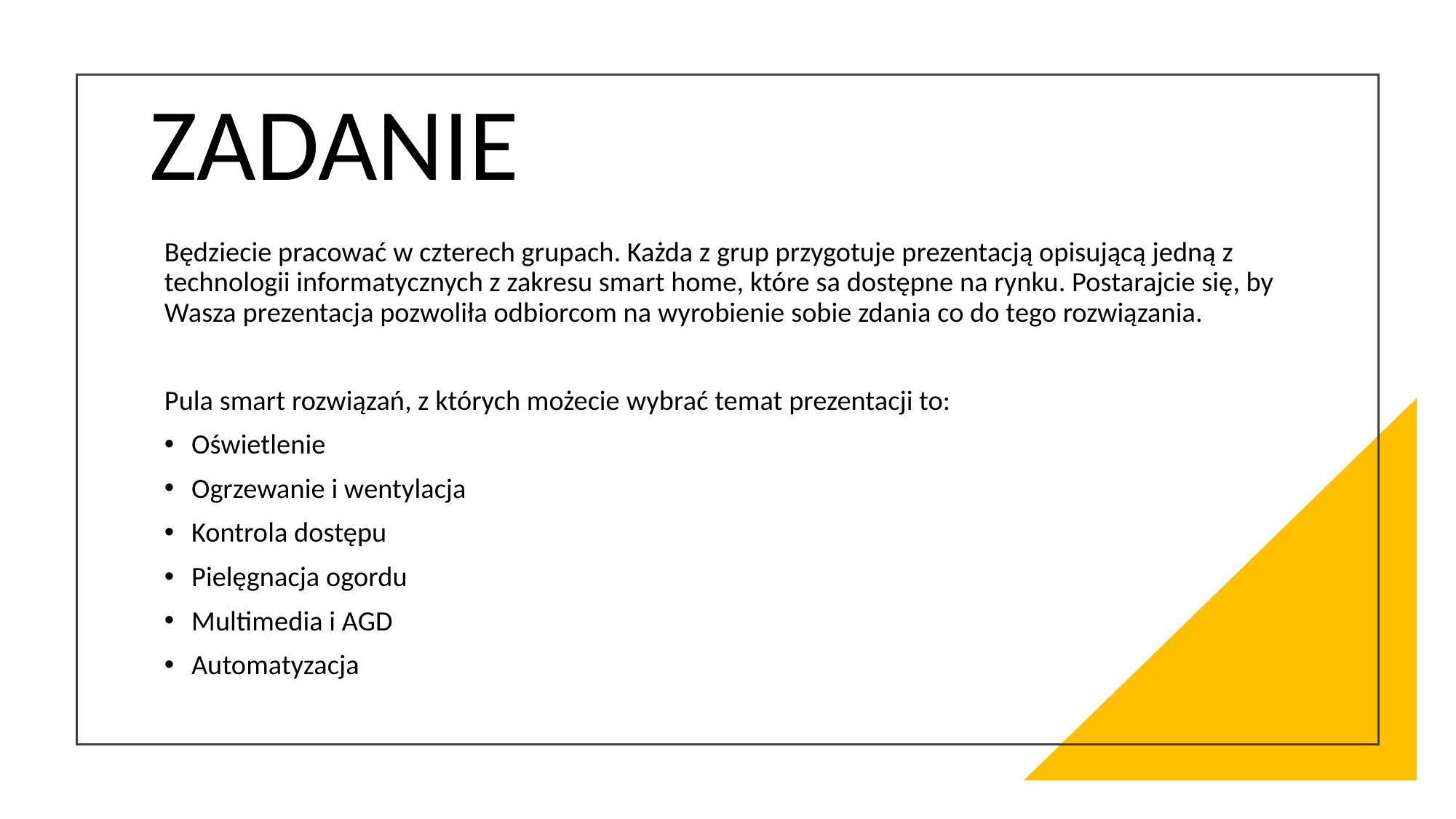

# ZADANIE
Będziecie pracować w czterech grupach. Każda z grup przygotuje prezentacją opisującą jedną z technologii informatycznych z zakresu smart home, które sa dostępne na rynku. Postarajcie się, by Wasza prezentacja pozwoliła odbiorcom na wyrobienie sobie zdania co do tego rozwiązania.

Pula smart rozwiązań, z których możecie wybrać temat prezentacji to:
Oświetlenie
Ogrzewanie i wentylacja
Kontrola dostępu
Pielęgnacja ogordu
Multimedia i AGD
Automatyzacja